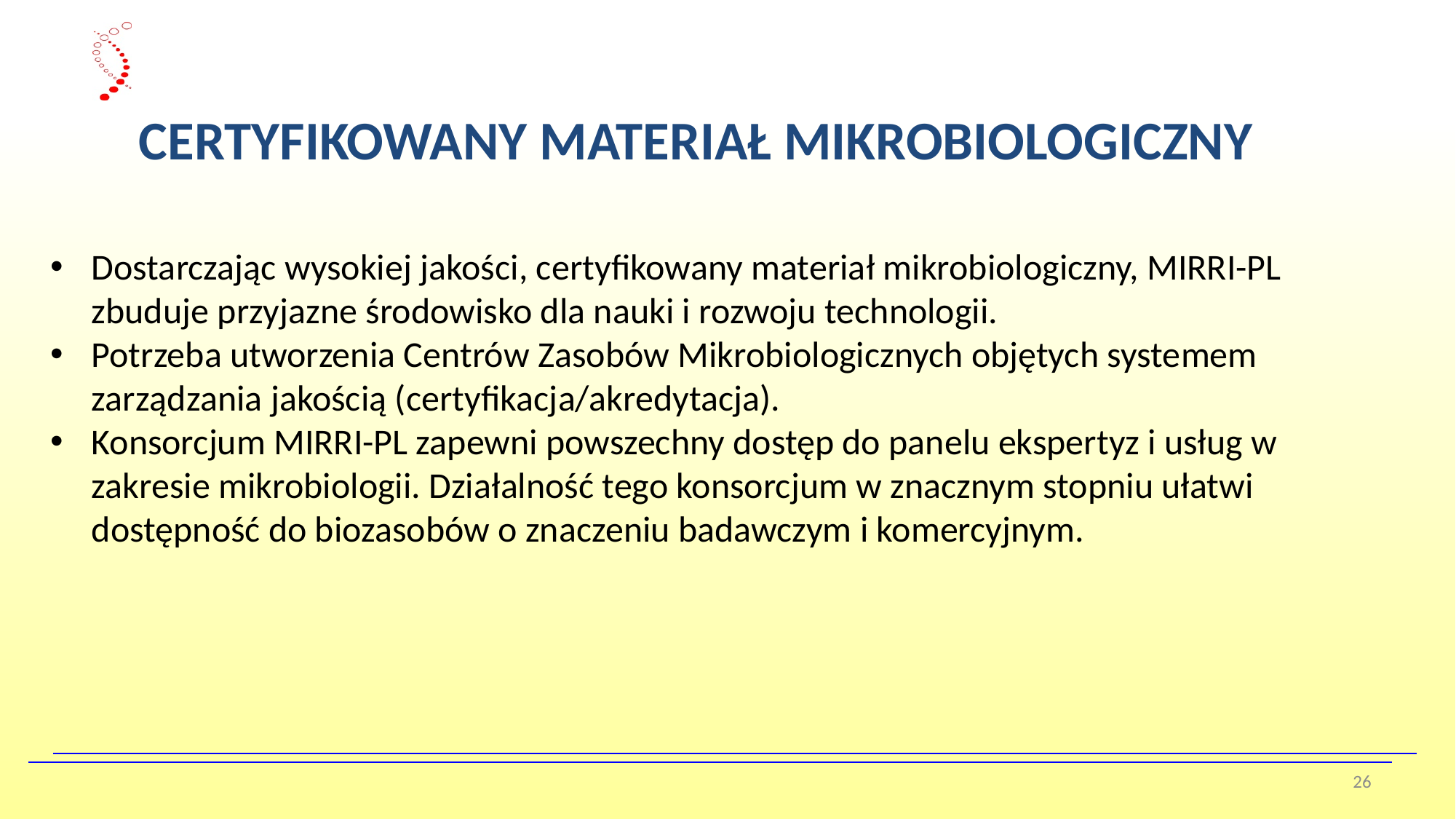

CERTYFIKOWANY MATERIAŁ MIKROBIOLOGICZNY
Dostarczając wysokiej jakości, certyfikowany materiał mikrobiologiczny, MIRRI-PL zbuduje przyjazne środowisko dla nauki i rozwoju technologii.
Potrzeba utworzenia Centrów Zasobów Mikrobiologicznych objętych systemem zarządzania jakością (certyfikacja/akredytacja).
Konsorcjum MIRRI-PL zapewni powszechny dostęp do panelu ekspertyz i usług w zakresie mikrobiologii. Działalność tego konsorcjum w znacznym stopniu ułatwi dostępność do biozasobów o znaczeniu badawczym i komercyjnym.
26